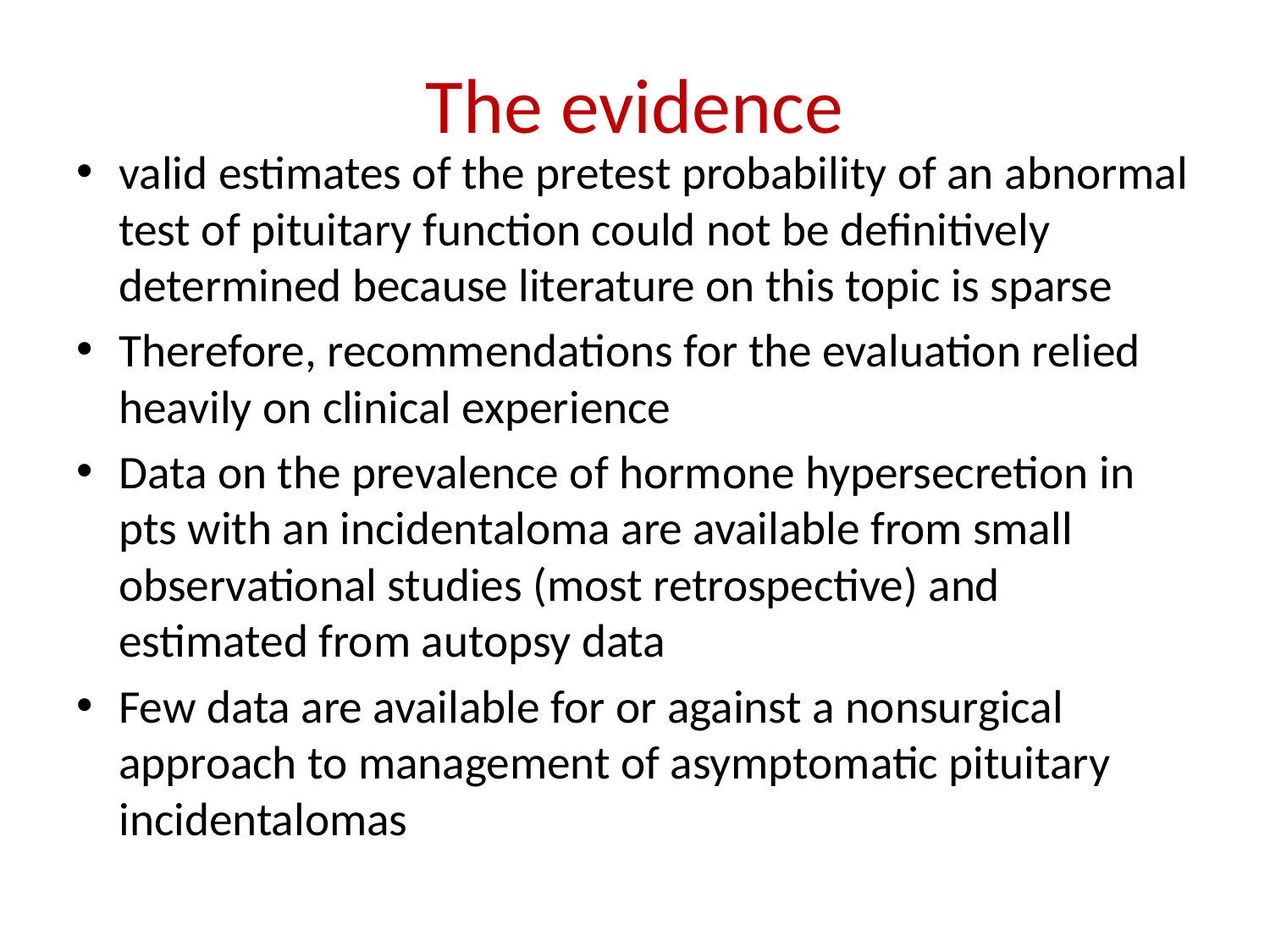

# The evidence
valid estimates of the pretest probability of an abnormal test of pituitary function could not be definitively determined because literature on this topic is sparse
Therefore, recommendations for the evaluation relied heavily on clinical experience
Data on the prevalence of hormone hypersecretion in pts with an incidentaloma are available from small observational studies (most retrospective) and estimated from autopsy data
Few data are available for or against a nonsurgical approach to management of asymptomatic pituitary incidentalomas